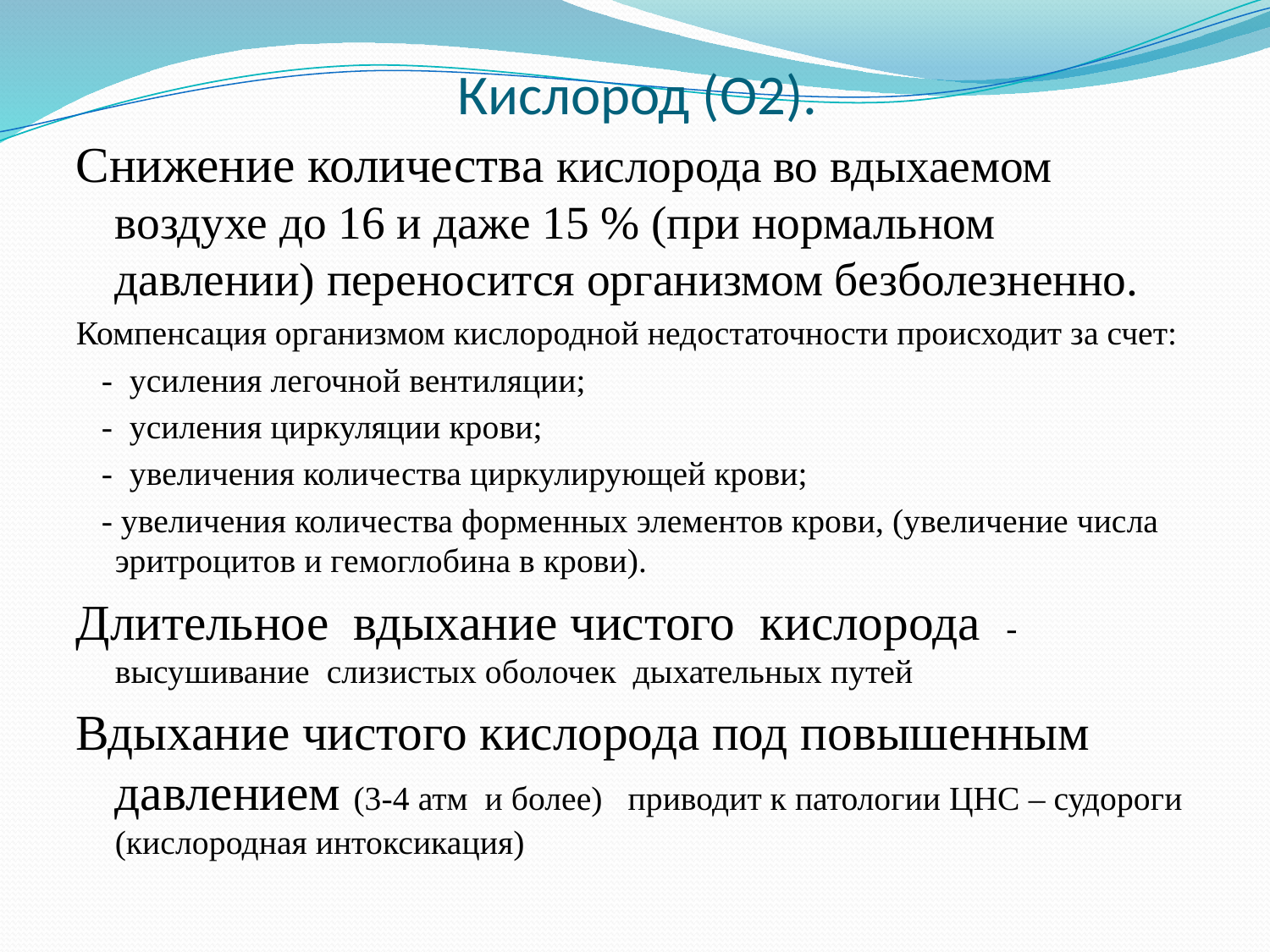

# Кислород (О2).
Снижение количества кислорода во вдыхаемом воздухе до 16 и даже 15 % (при нормальном давлении) переносится организмом безболезненно.
Компенсация организмом кислородной недостаточности происходит за счет:
   -  усиления легочной вентиляции;
   -  усиления циркуляции крови;
   -  увеличения количества циркулирующей крови;
   - увеличения количества форменных элементов крови, (увеличение числа эритроцитов и гемоглобина в крови).
Длительное  вдыхание чистого  кислорода  -  высушивание  слизистых оболочек  дыхательных путей
Вдыхание чистого кислорода под повышенным  давлением (3-4 атм  и более)   приводит к патологии ЦНС – судороги (кислородная интоксикация)